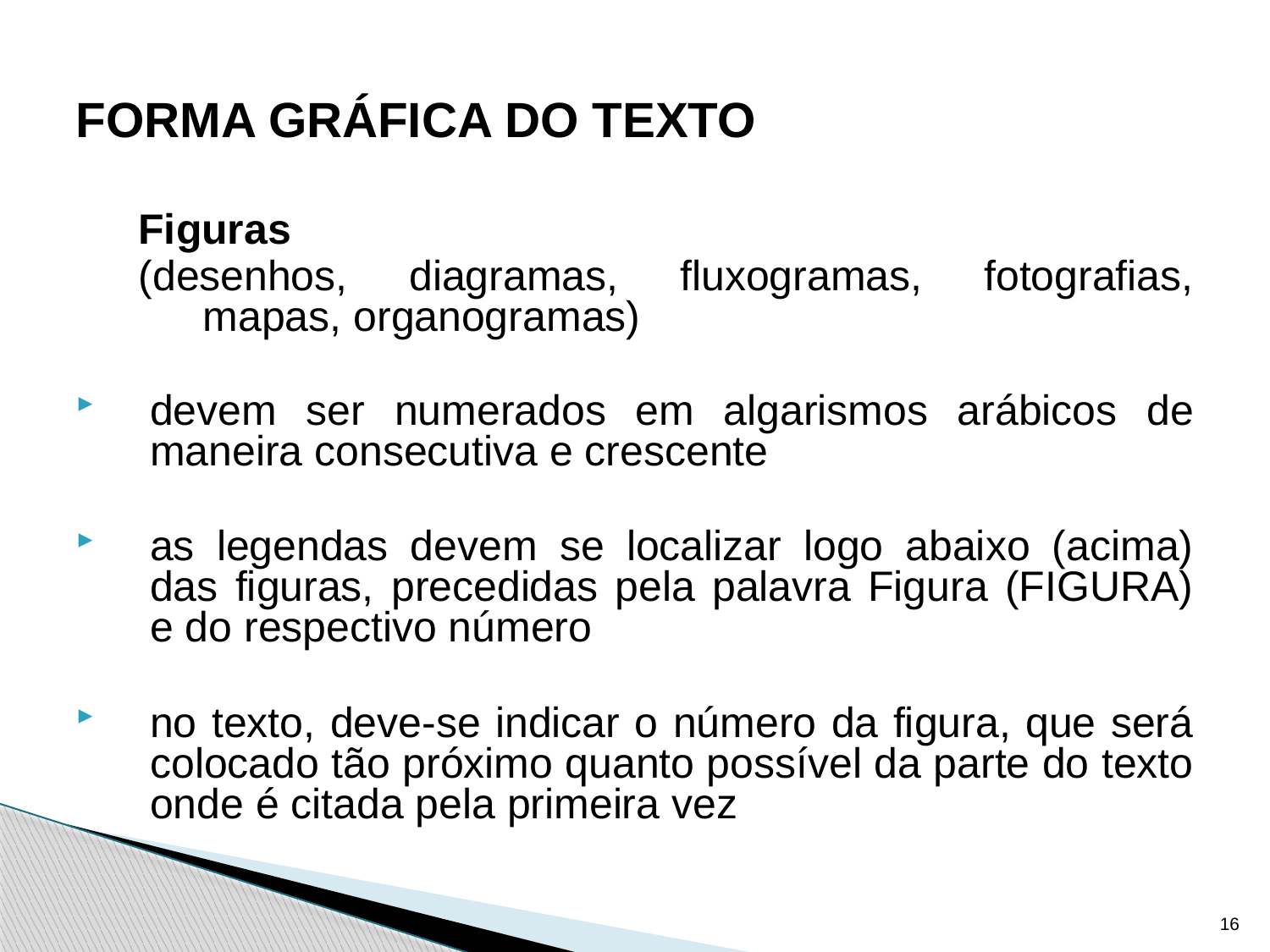

# FORMA GRÁFICA DO TEXTO
Figuras
(desenhos, diagramas, fluxogramas, fotografias, mapas, organogramas)

devem ser numerados em algarismos arábicos de maneira consecutiva e crescente

as legendas devem se localizar logo abaixo (acima) das figuras, precedidas pela palavra Figura (FIGURA) e do respectivo número

no texto, deve-se indicar o número da figura, que será colocado tão próximo quanto possível da parte do texto onde é citada pela primeira vez
16